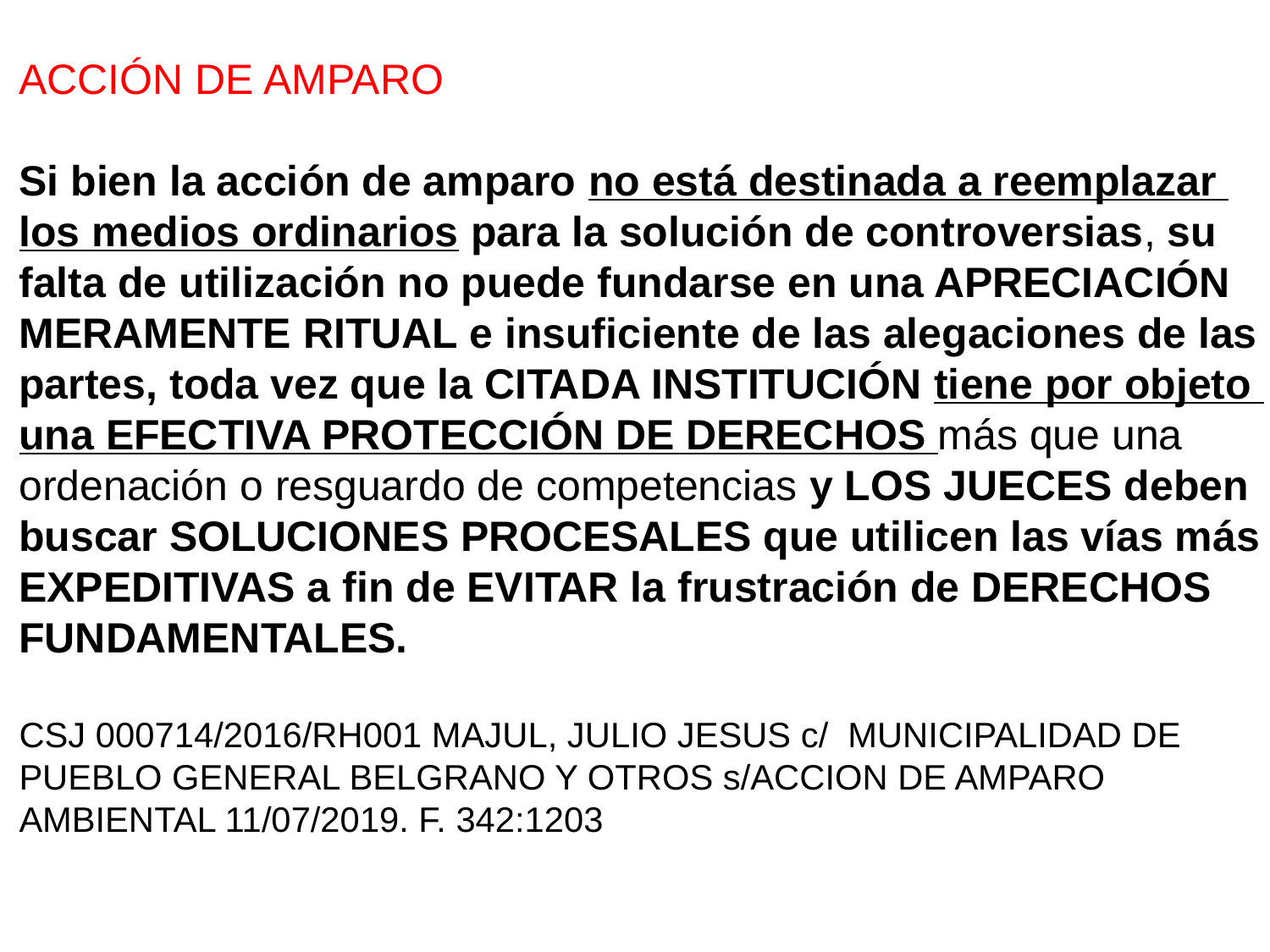

ACCIÓN DE AMPARO

Si bien la acción de amparo no está destinada a reemplazar
los medios ordinarios para la solución de controversias, su
falta de utilización no puede fundarse en una APRECIACIÓN
MERAMENTE RITUAL e insuficiente de las alegaciones de las
partes, toda vez que la CITADA INSTITUCIÓN tiene por objeto
una EFECTIVA PROTECCIÓN DE DERECHOS más que una
ordenación o resguardo de competencias y LOS JUECES deben
buscar SOLUCIONES PROCESALES que utilicen las vías más
EXPEDITIVAS a fin de EVITAR la frustración de DERECHOS
FUNDAMENTALES.

CSJ 000714/2016/RH001 MAJUL, JULIO JESUS c/  MUNICIPALIDAD DE
PUEBLO GENERAL BELGRANO Y OTROS s/ACCION DE AMPARO
AMBIENTAL 11/07/2019. F. 342:1203